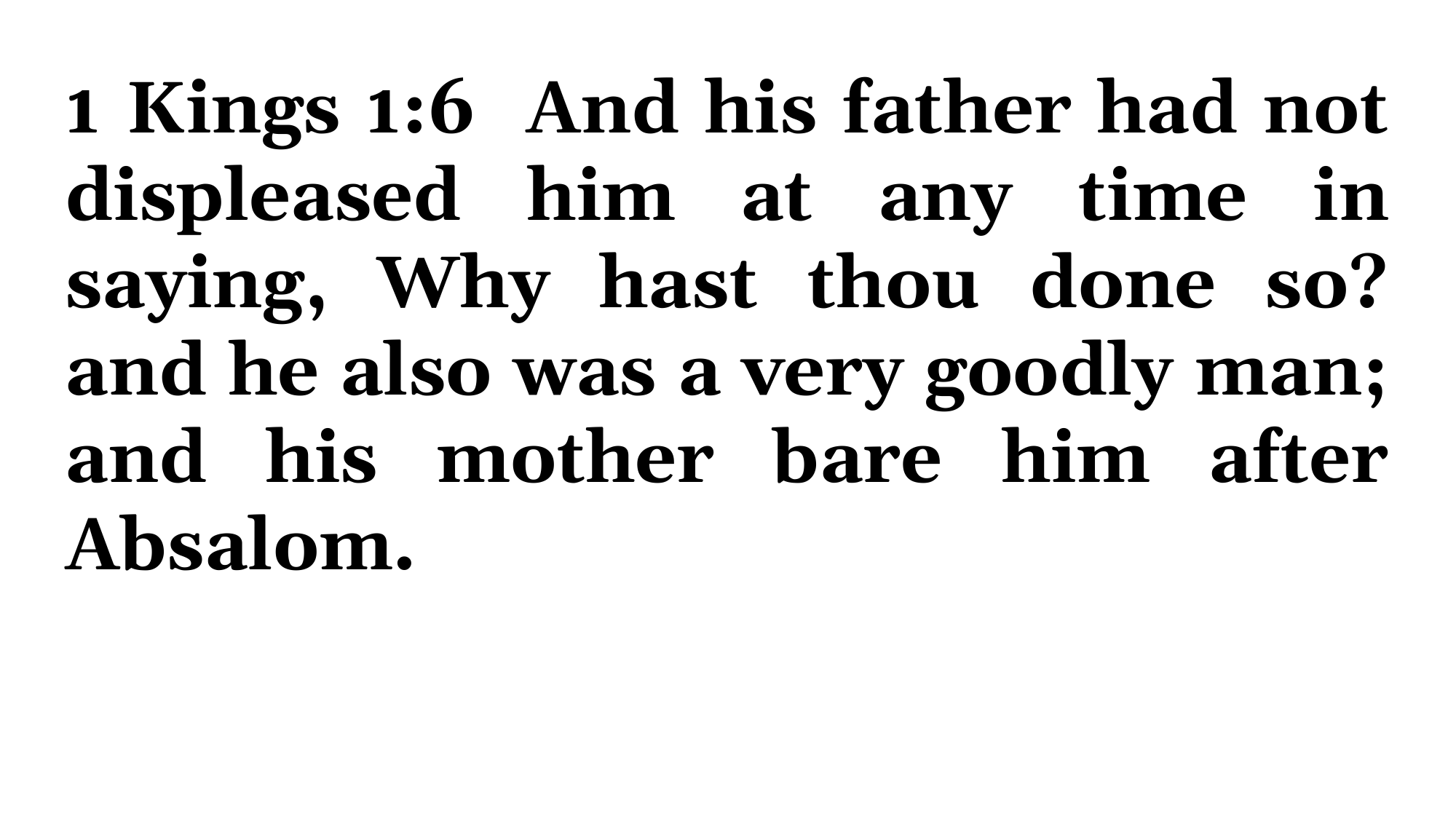

1 Kings 1:6  And his father had not displeased him at any time in saying, Why hast thou done so? and he also was a very goodly man; and his mother bare him after Absalom.